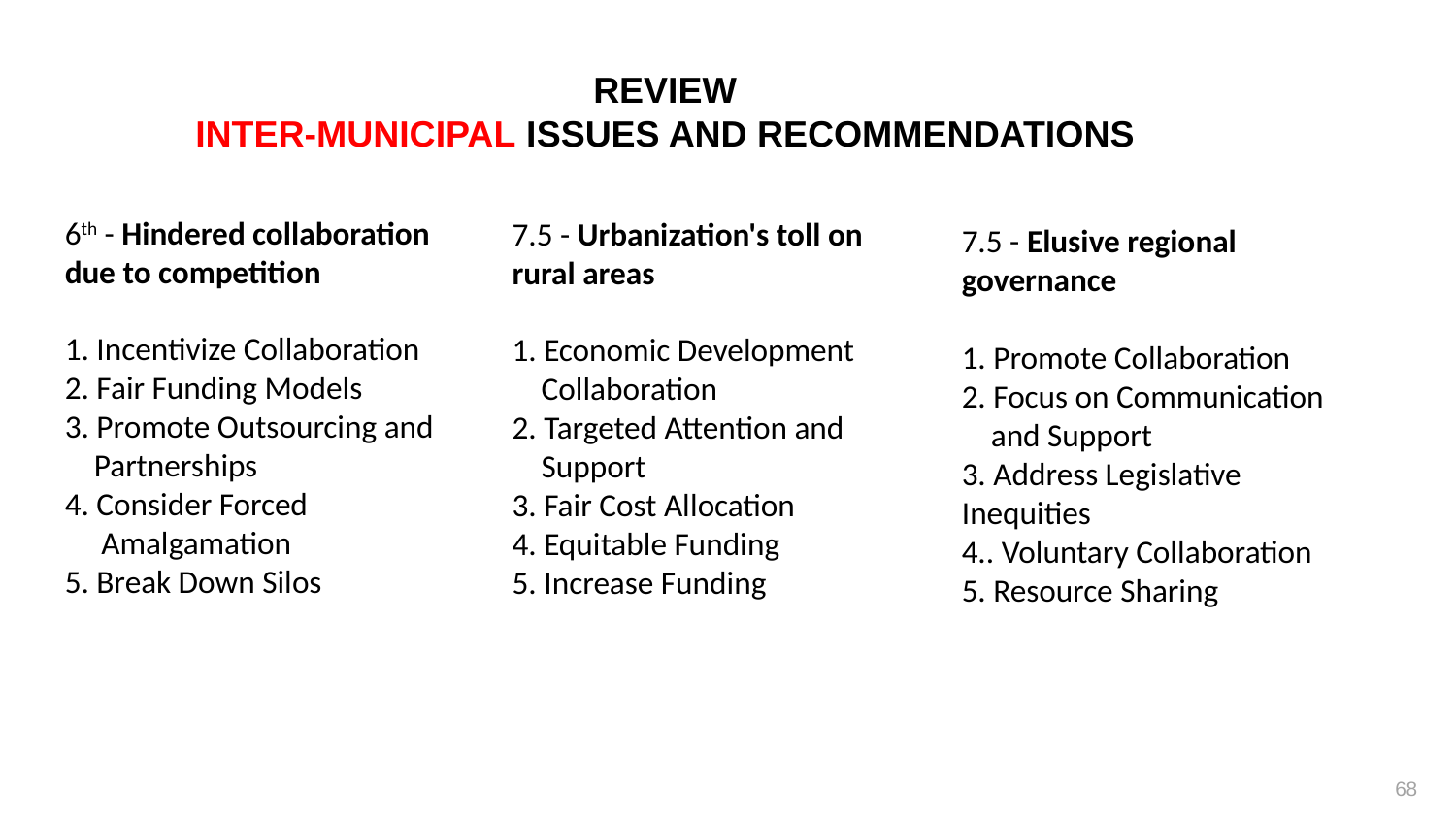

REVIEW
INTER-MUNICIPAL ISSUES AND RECOMMENDATIONS
6th - Hindered collaboration due to competition
1. Incentivize Collaboration
2. Fair Funding Models
3. Promote Outsourcing and
    Partnerships
4. Consider Forced
     Amalgamation
5. Break Down Silos
7.5 - Urbanization's toll on rural areas

1. Economic Development
    Collaboration
2. Targeted Attention and
    Support
3. Fair Cost Allocation
4. Equitable Funding
5. Increase Funding
7.5 - Elusive regional governance

1. Promote Collaboration
2. Focus on Communication
    and Support
3. Address Legislative Inequities
4.. Voluntary Collaboration
5. Resource Sharing
68